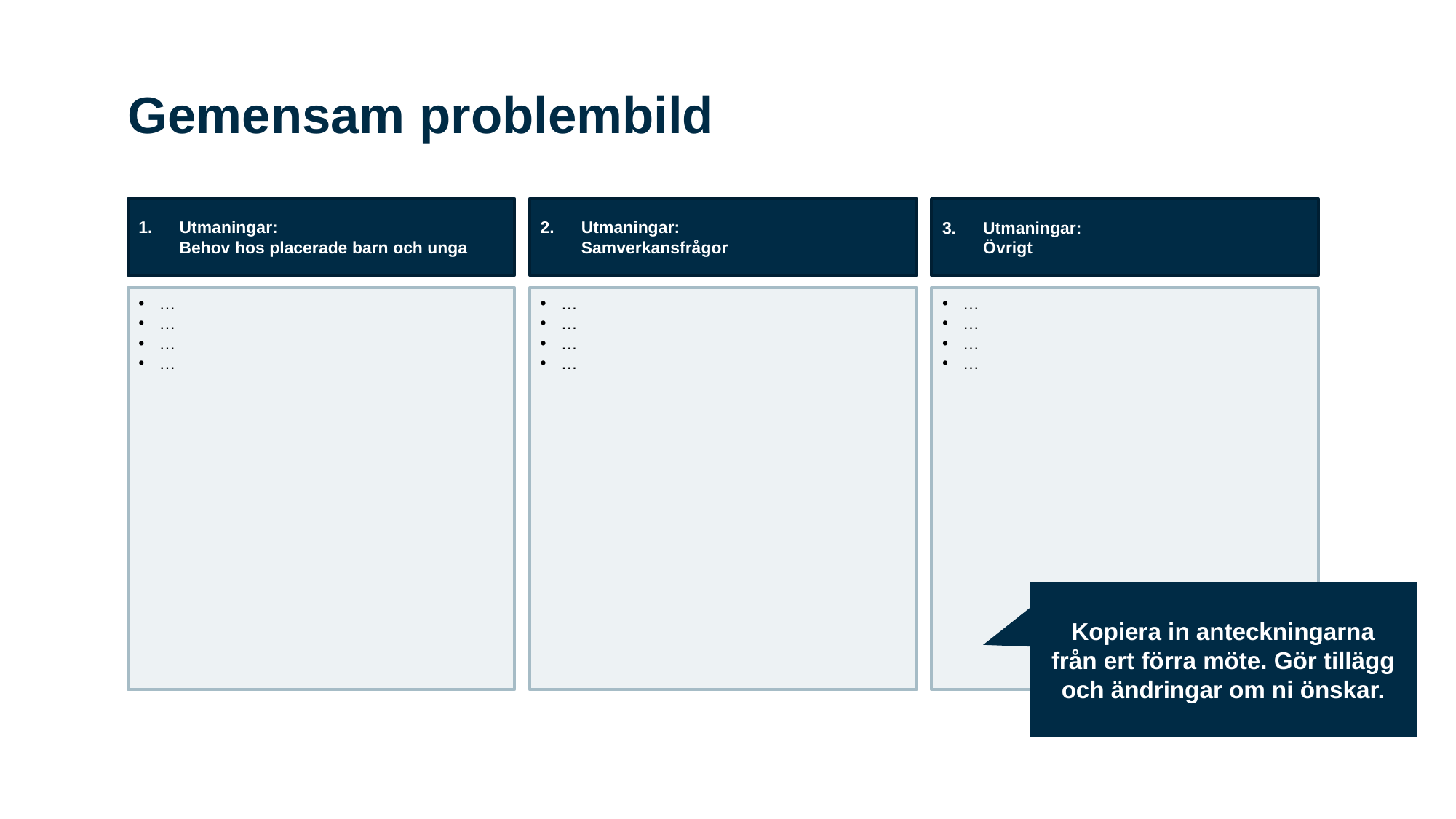

# Gemensam problembild
Utmaningar:
Behov hos placerade barn och unga
Utmaningar:
Samverkansfrågor
Utmaningar:
Övrigt
…
…
…
…

…
…
…
…

…
…
…
…

Kopiera in anteckningarna
från ert förra möte. Gör tillägg och ändringar om ni önskar.